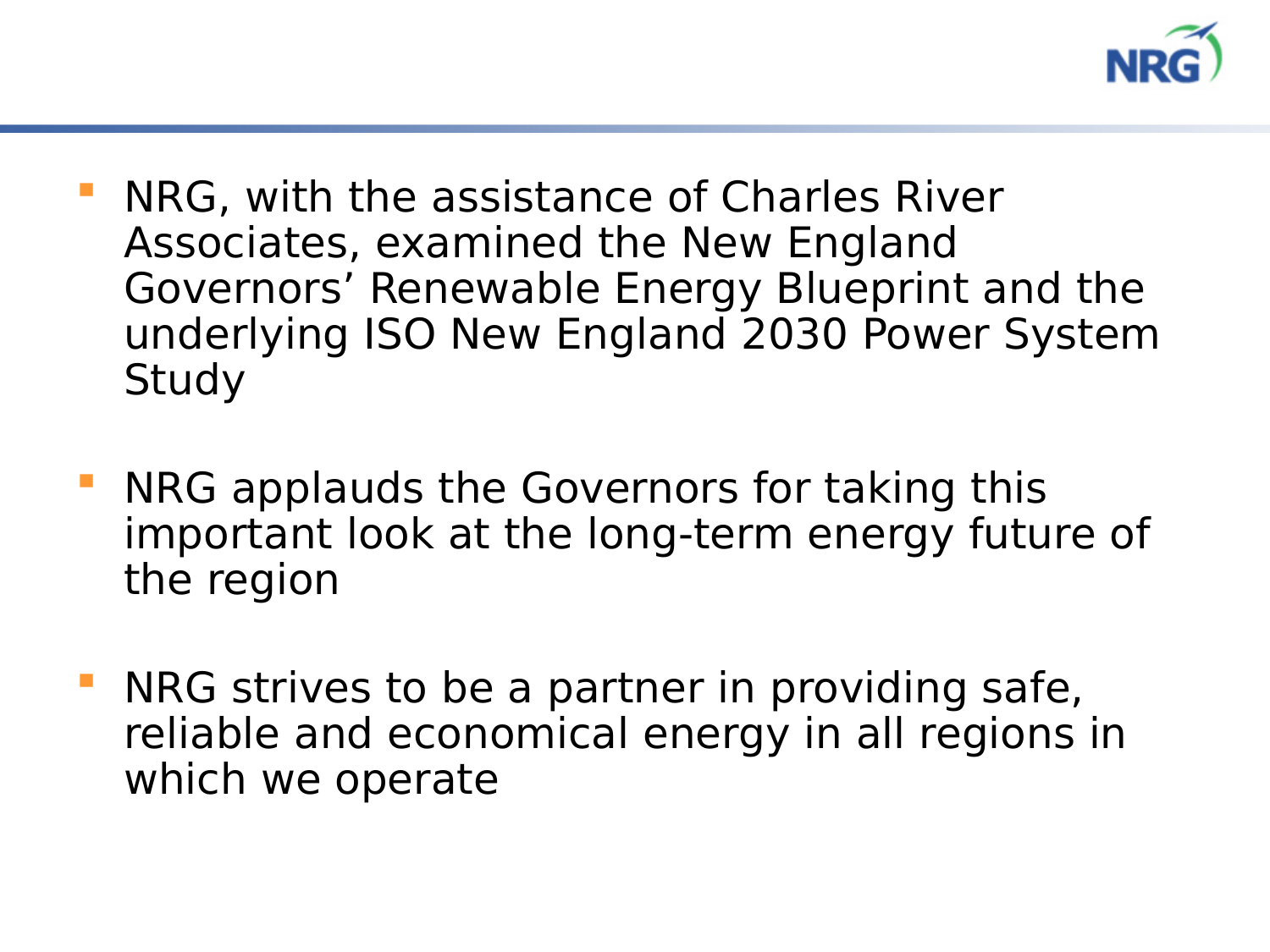

#
NRG, with the assistance of Charles River Associates, examined the New England Governors’ Renewable Energy Blueprint and the underlying ISO New England 2030 Power System Study

NRG applauds the Governors for taking this important look at the long-term energy future of the region

NRG strives to be a partner in providing safe, reliable and economical energy in all regions in which we operate